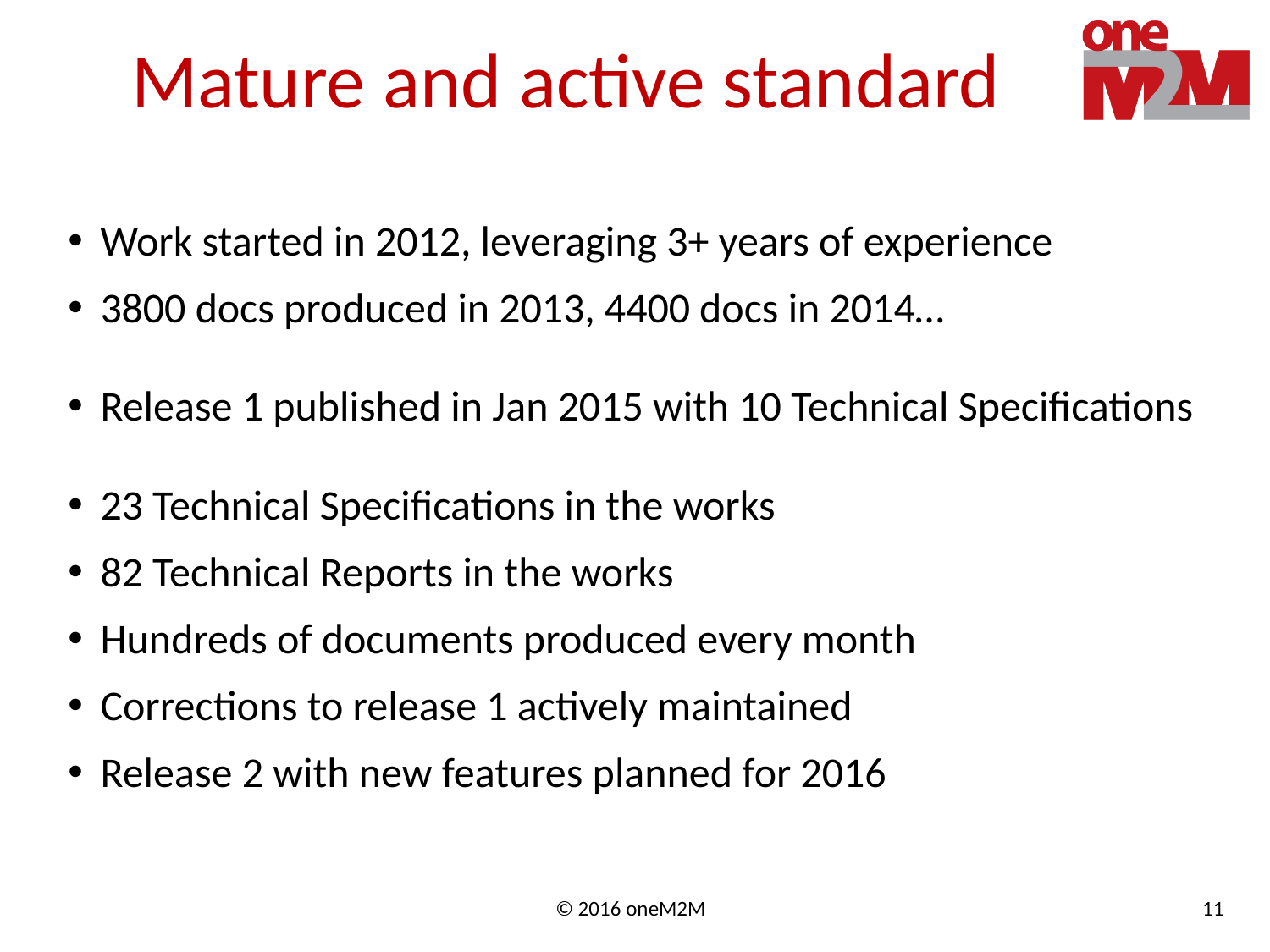

# Mature and active standard

Work started in 2012, leveraging 3+ years of experience
3800 docs produced in 2013, 4400 docs in 2014…
Release 1 published in Jan 2015 with 10 Technical Specifications
23 Technical Specifications in the works
82 Technical Reports in the works
Hundreds of documents produced every month
Corrections to release 1 actively maintained
Release 2 with new features planned for 2016